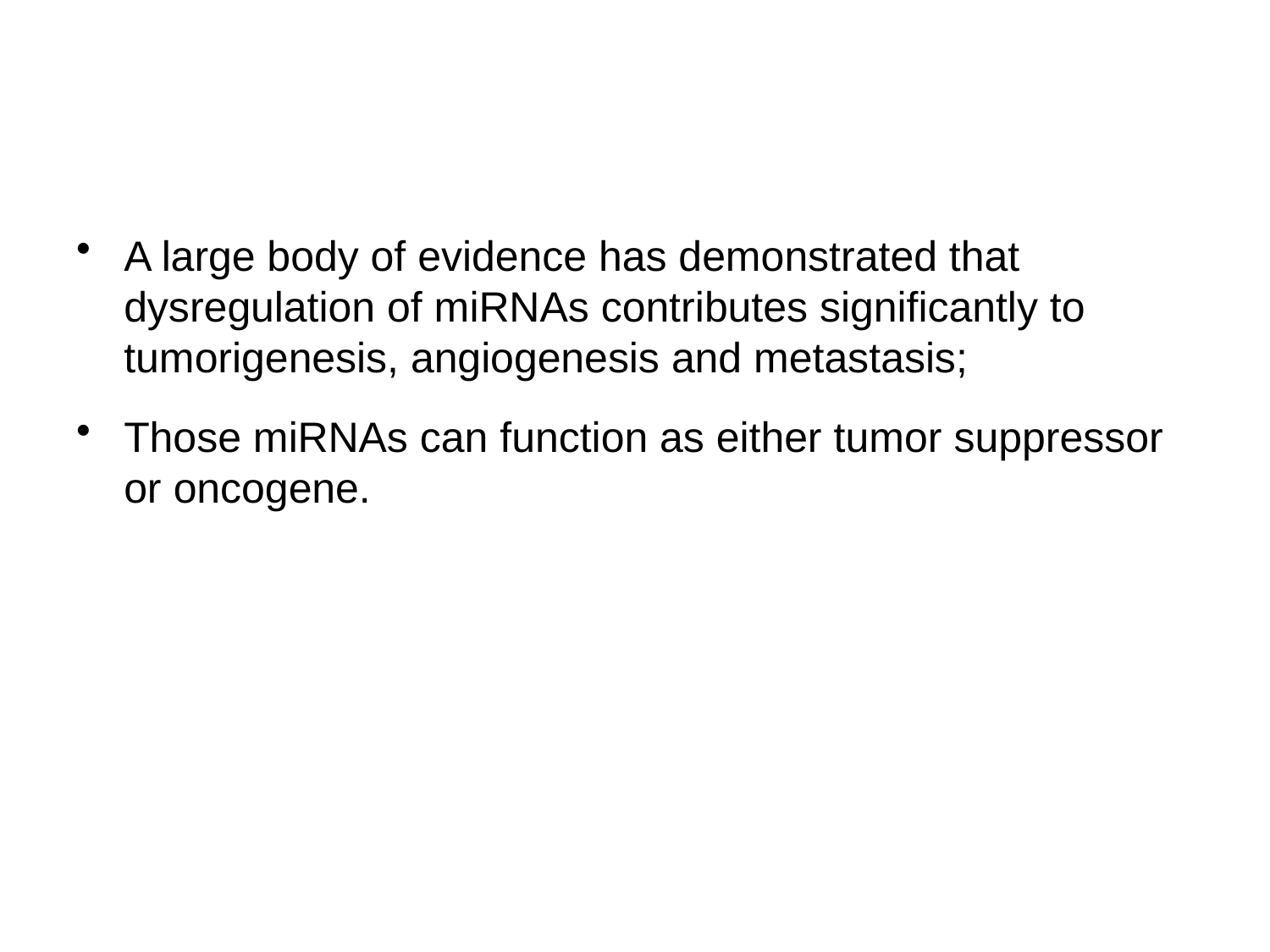

#
A large body of evidence has demonstrated that dysregulation of miRNAs contributes significantly to tumorigenesis, angiogenesis and metastasis;
Those miRNAs can function as either tumor suppressor or oncogene.